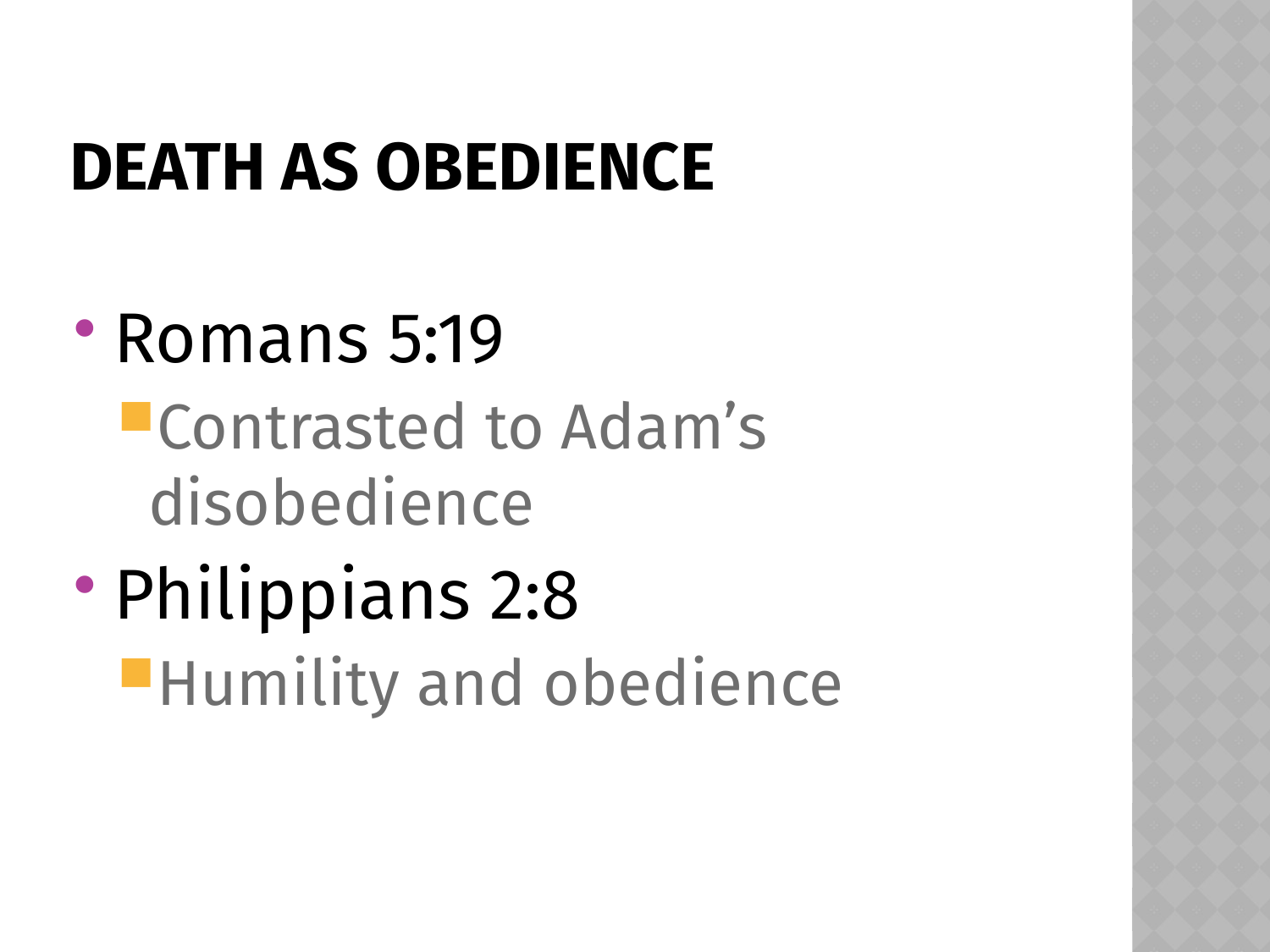

# Death as Obedience
Romans 5:19
Contrasted to Adam’s disobedience
Philippians 2:8
Humility and obedience